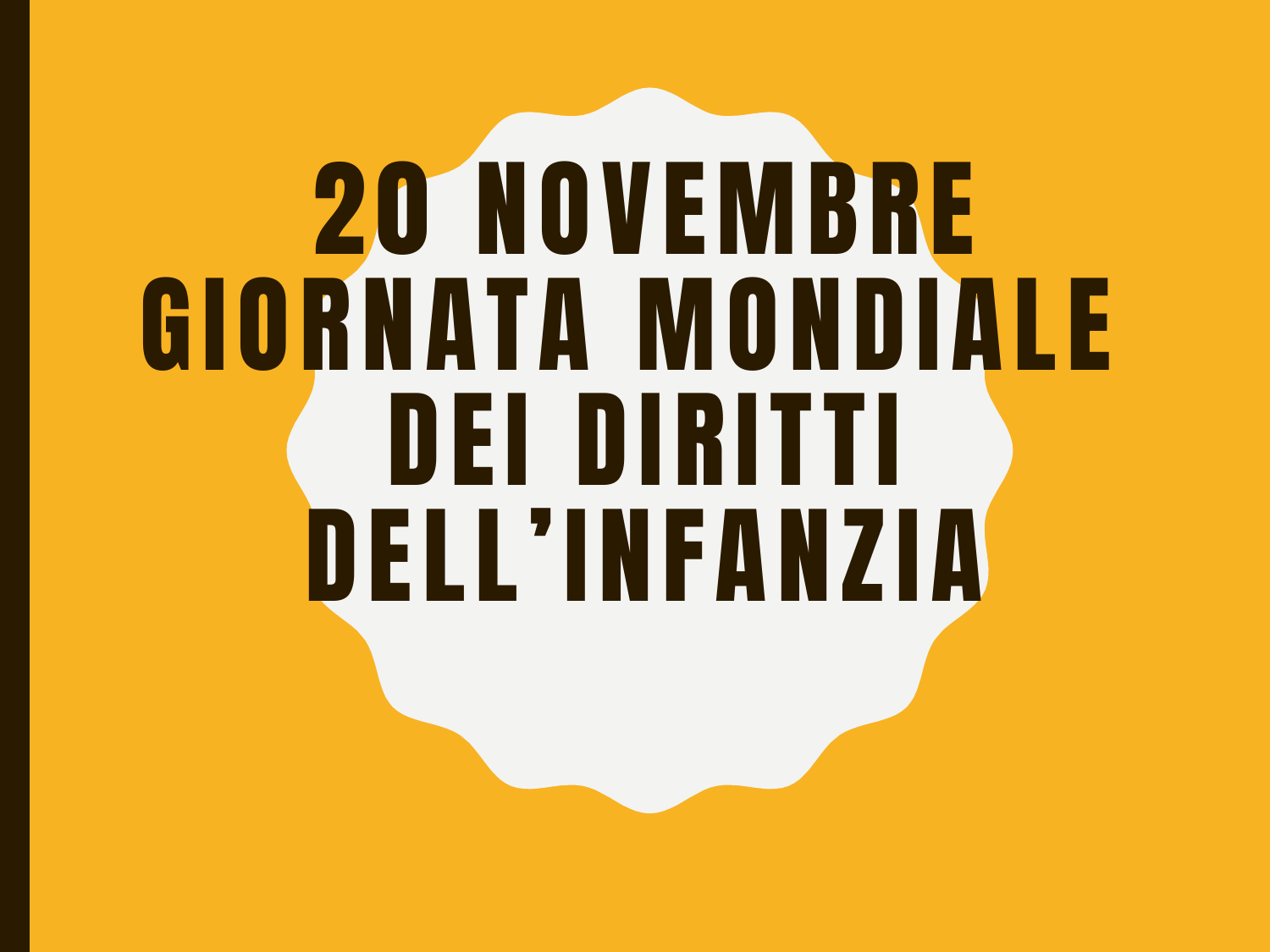

# 20 NOVEMBRE GIORNATA MONDIALE DEI DIRITTI DELL’INFANZIA